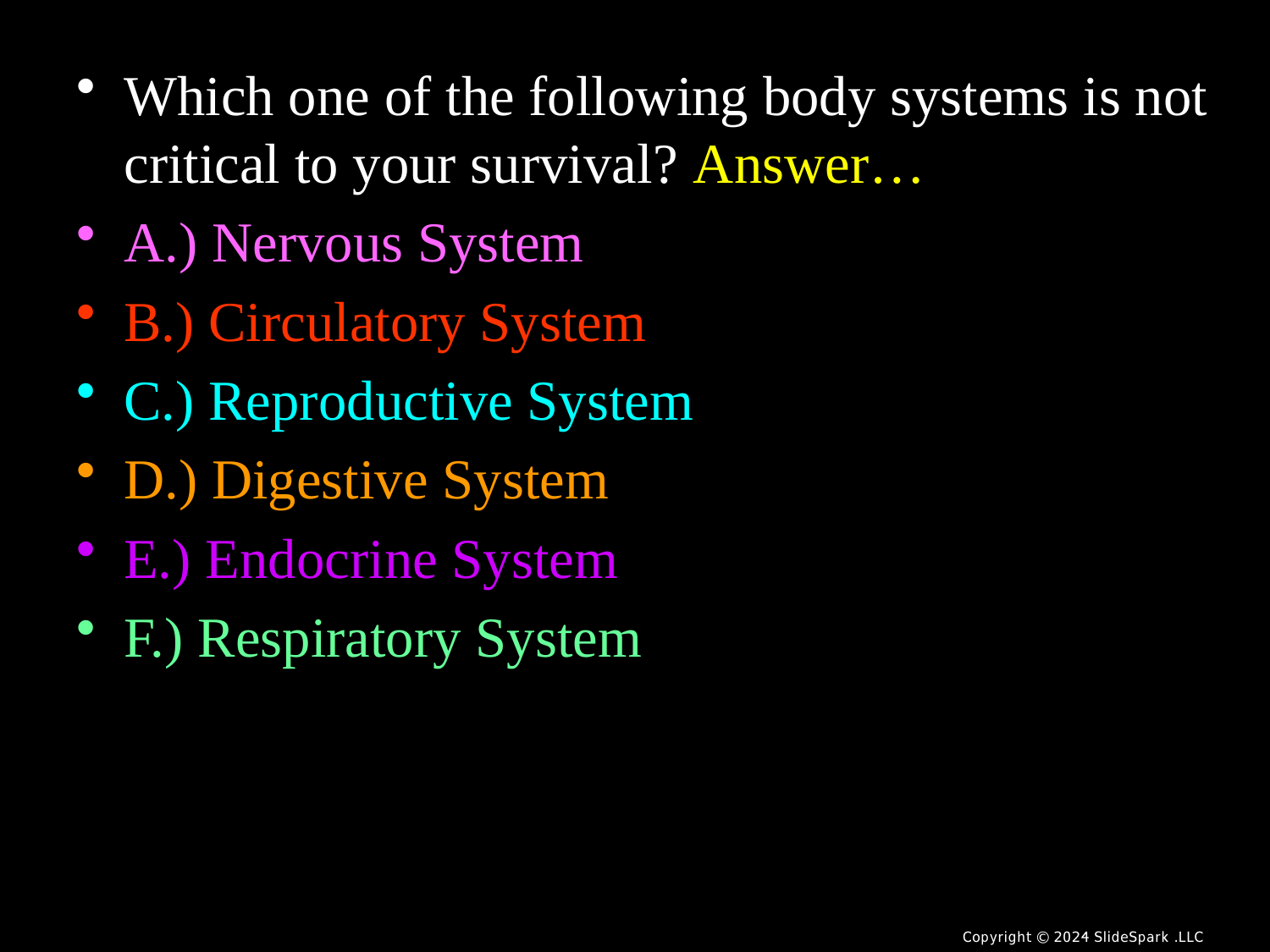

Which one of the following body systems is not critical to your survival? Answer…
A.) Nervous System
B.) Circulatory System
C.) Reproductive System
D.) Digestive System
E.) Endocrine System
F.) Respiratory System
1
Copyright © 2024 SlideSpark .LLC
Copyright © 2024 SlideSpark .LLC